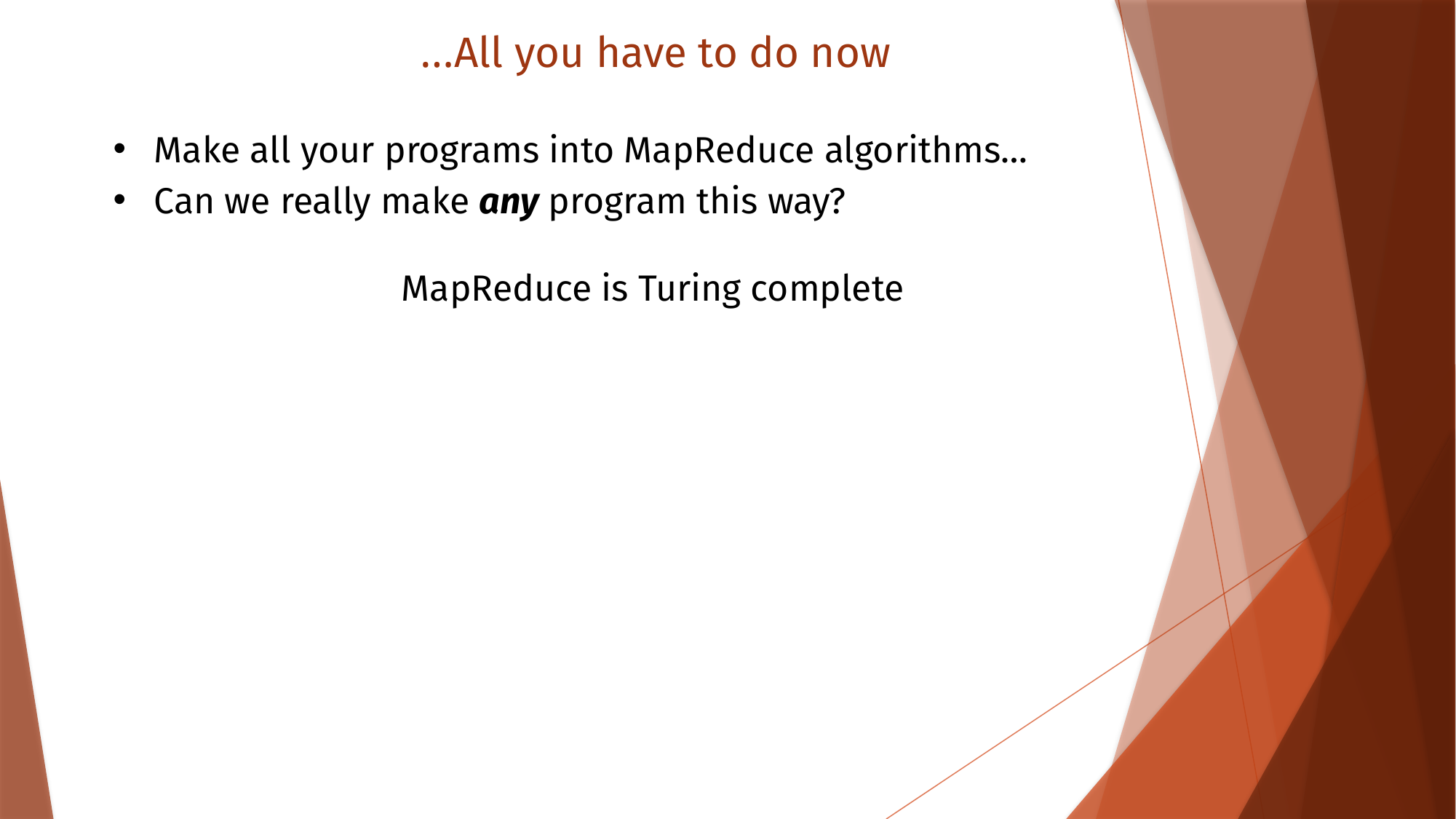

All you have to do now…
Make all your programs into MapReduce algorithms…
Can we really make any program this way?

MapReduce is Turing complete